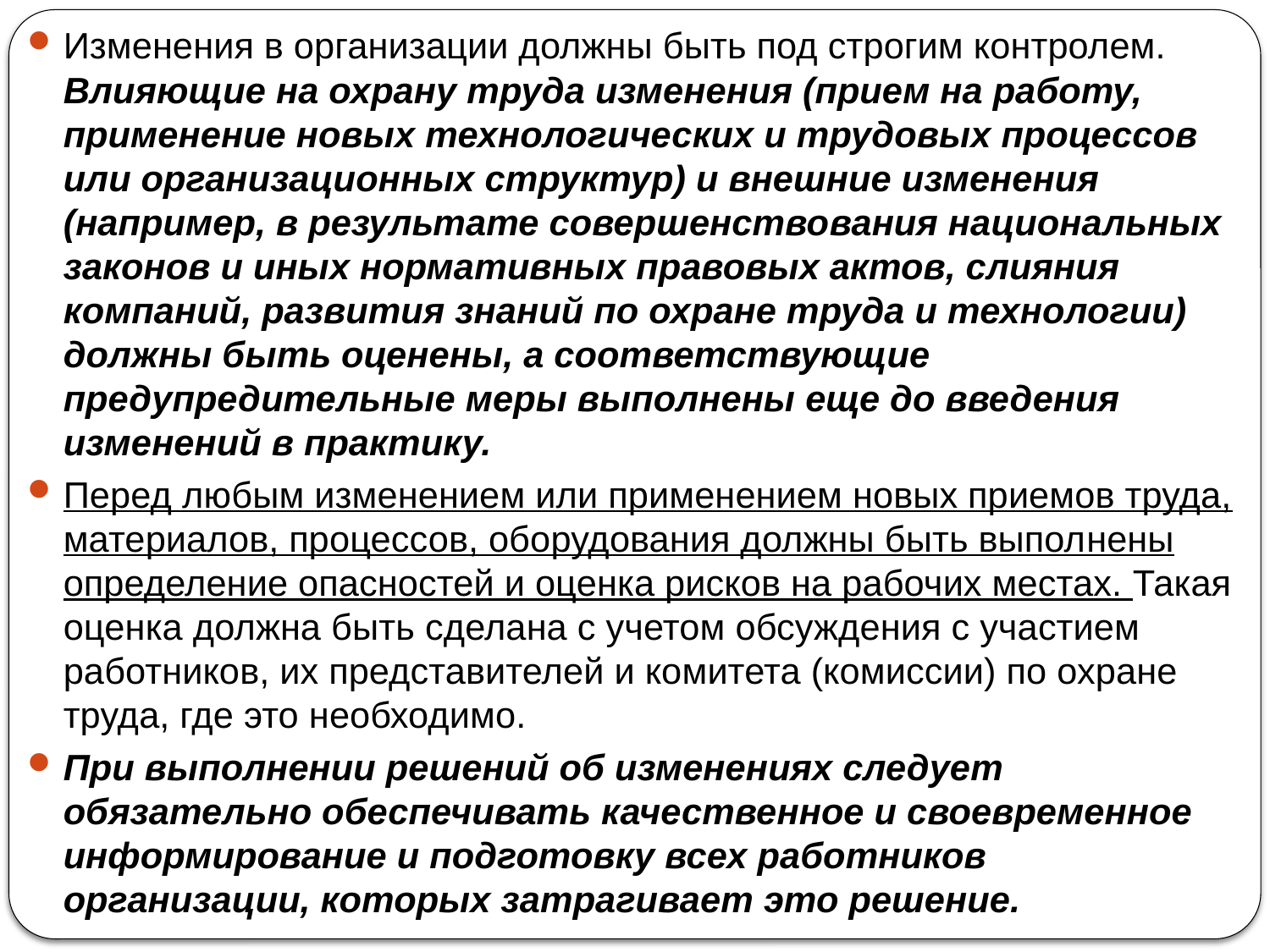

Изменения в организации должны быть под строгим контролем. Влияющие на охрану труда изменения (прием на работу, применение новых технологических и трудовых процессов или организационных структур) и внешние изменения (например, в результате совершенство­вания национальных законов и иных нормативных правовых актов, слияния компаний, развития знаний по охране труда и технологии) должны быть оценены, а соответствующие предупредительные меры выполнены еще до введения изменений в практику.
Перед любым изменением или применением новых приемов труда, материалов, процессов, оборудования должны быть выпол­нены определение опасностей и оценка рисков на рабочих местах. Такая оценка должна быть сделана с учетом обсуждения с участием работников, их представителей и комитета (комиссии) по охране труда, где это необходимо.
При выполнении решений об изменениях следует обязательно обеспечивать качественное и своевременное информирование и подготовку всех работников организации, которых затрагивает это решение.